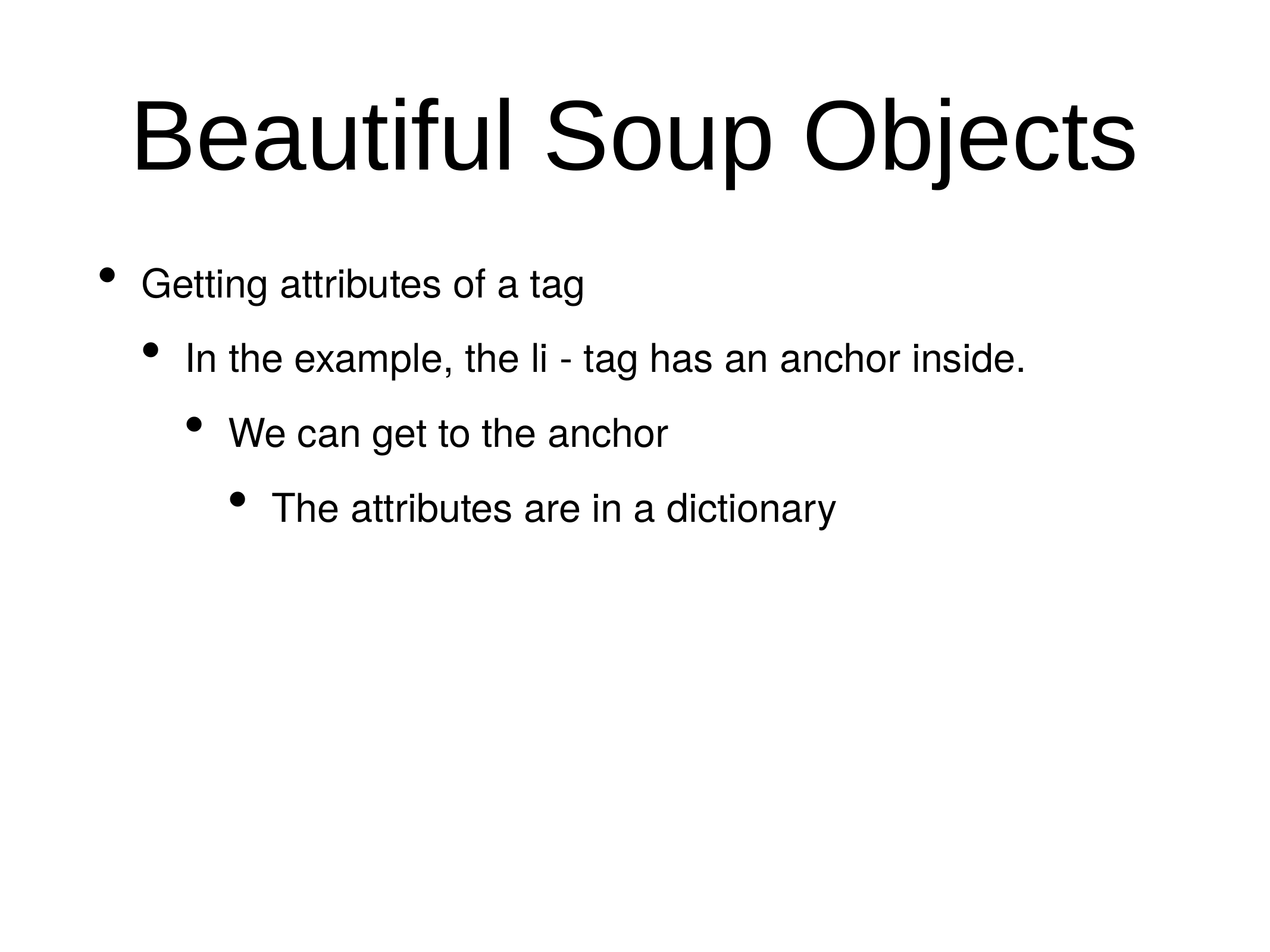

# Beautiful Soup Objects
Getting attributes of a tag
In the example, the li - tag has an anchor inside.
We can get to the anchor
The attributes are in a dictionary